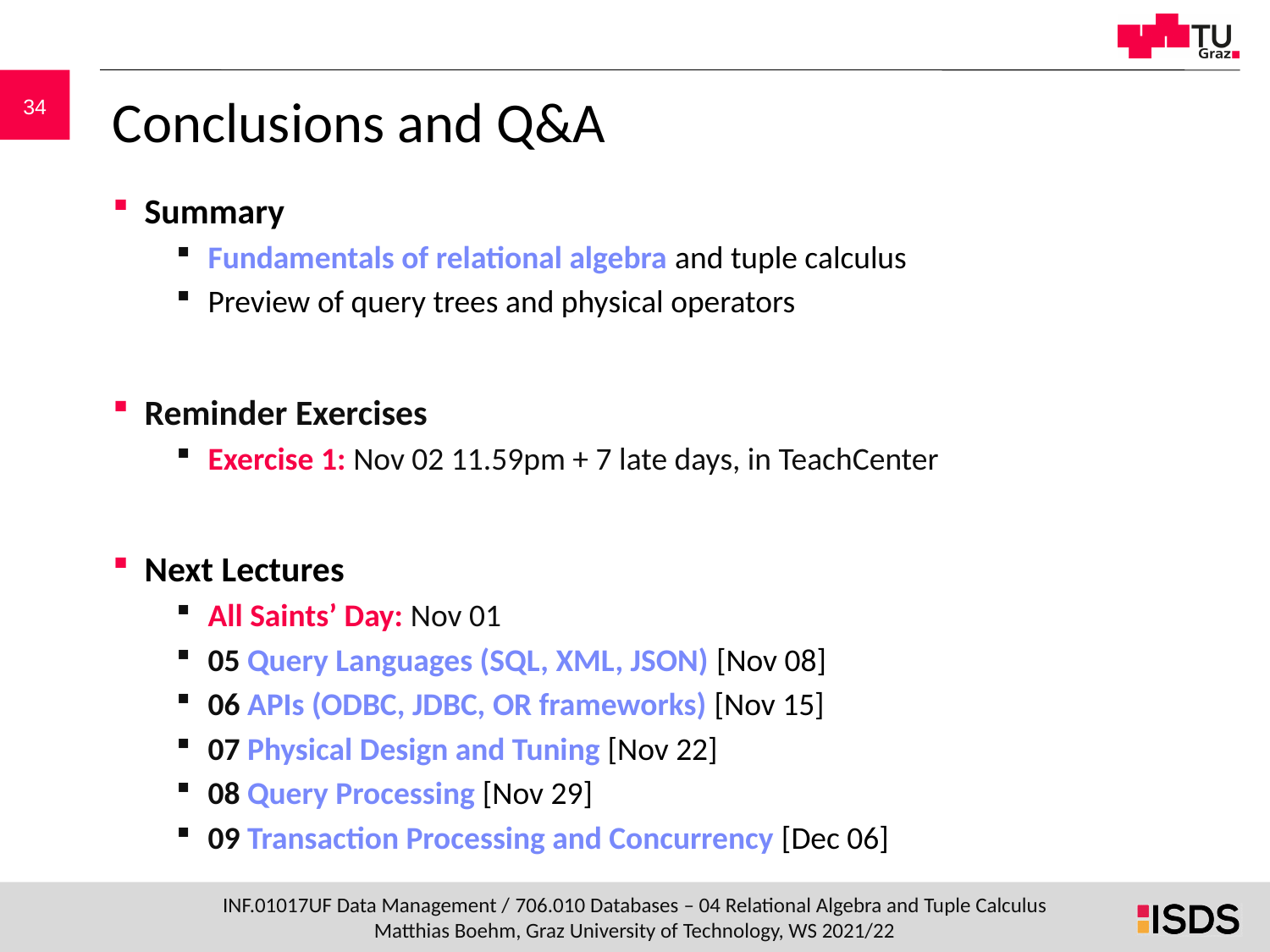

# Conclusions and Q&A
Summary
Fundamentals of relational algebra and tuple calculus
Preview of query trees and physical operators

Reminder Exercises
Exercise 1: Nov 02 11.59pm + 7 late days, in TeachCenter

Next Lectures
All Saints’ Day: Nov 01
05 Query Languages (SQL, XML, JSON) [Nov 08]
06 APIs (ODBC, JDBC, OR frameworks) [Nov 15]
07 Physical Design and Tuning [Nov 22]
08 Query Processing [Nov 29]
09 Transaction Processing and Concurrency [Dec 06]